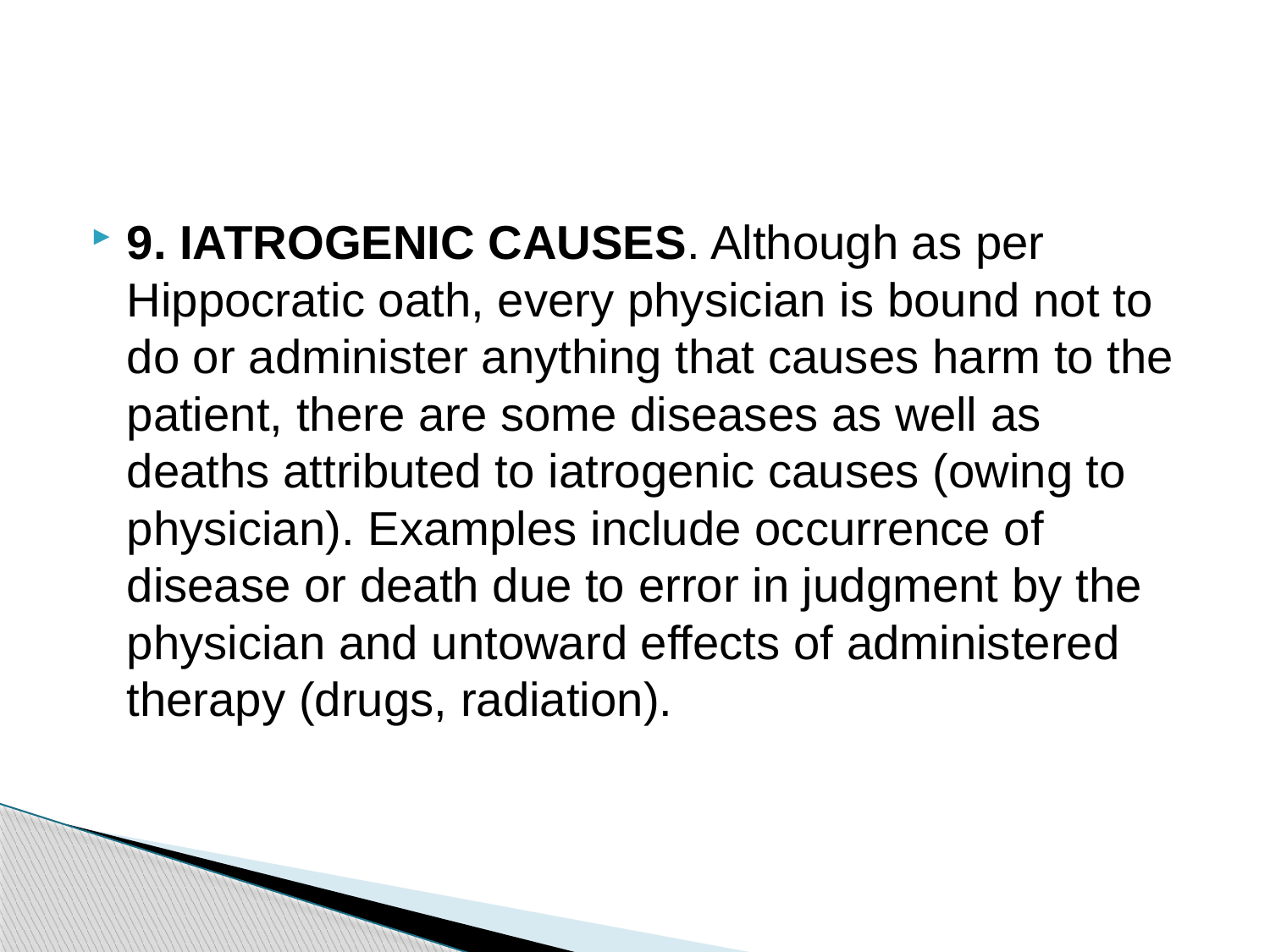

#
9. IATROGENIC CAUSES. Although as per Hippocratic oath, every physician is bound not to do or administer anything that causes harm to the patient, there are some diseases as well as deaths attributed to iatrogenic causes (owing to physician). Examples include occurrence of disease or death due to error in judgment by the physician and untoward effects of administered therapy (drugs, radiation).